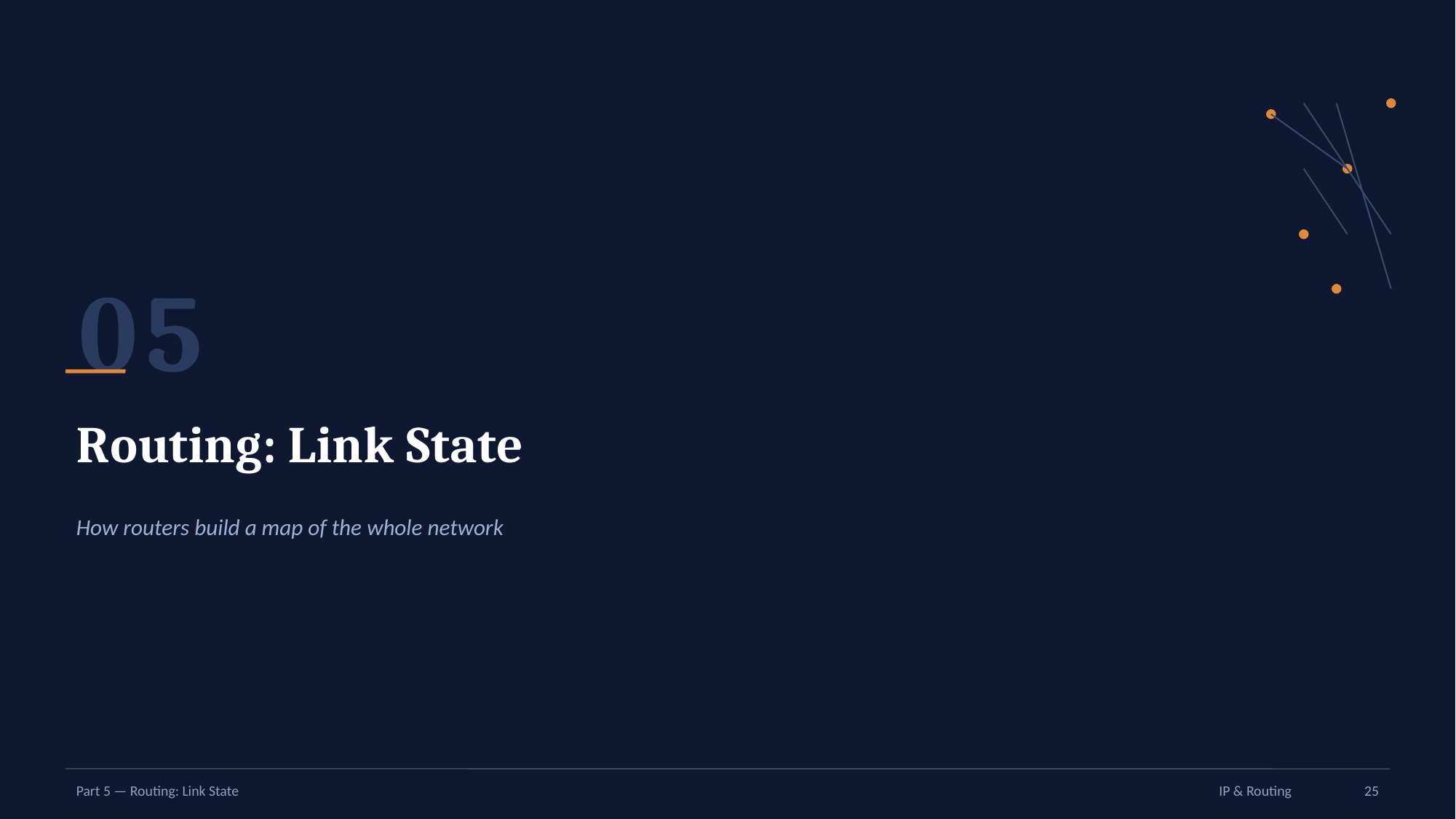

05

Routing: Link State
How routers build a map of the whole network

Part 5 — Routing: Link State
IP & Routing
25